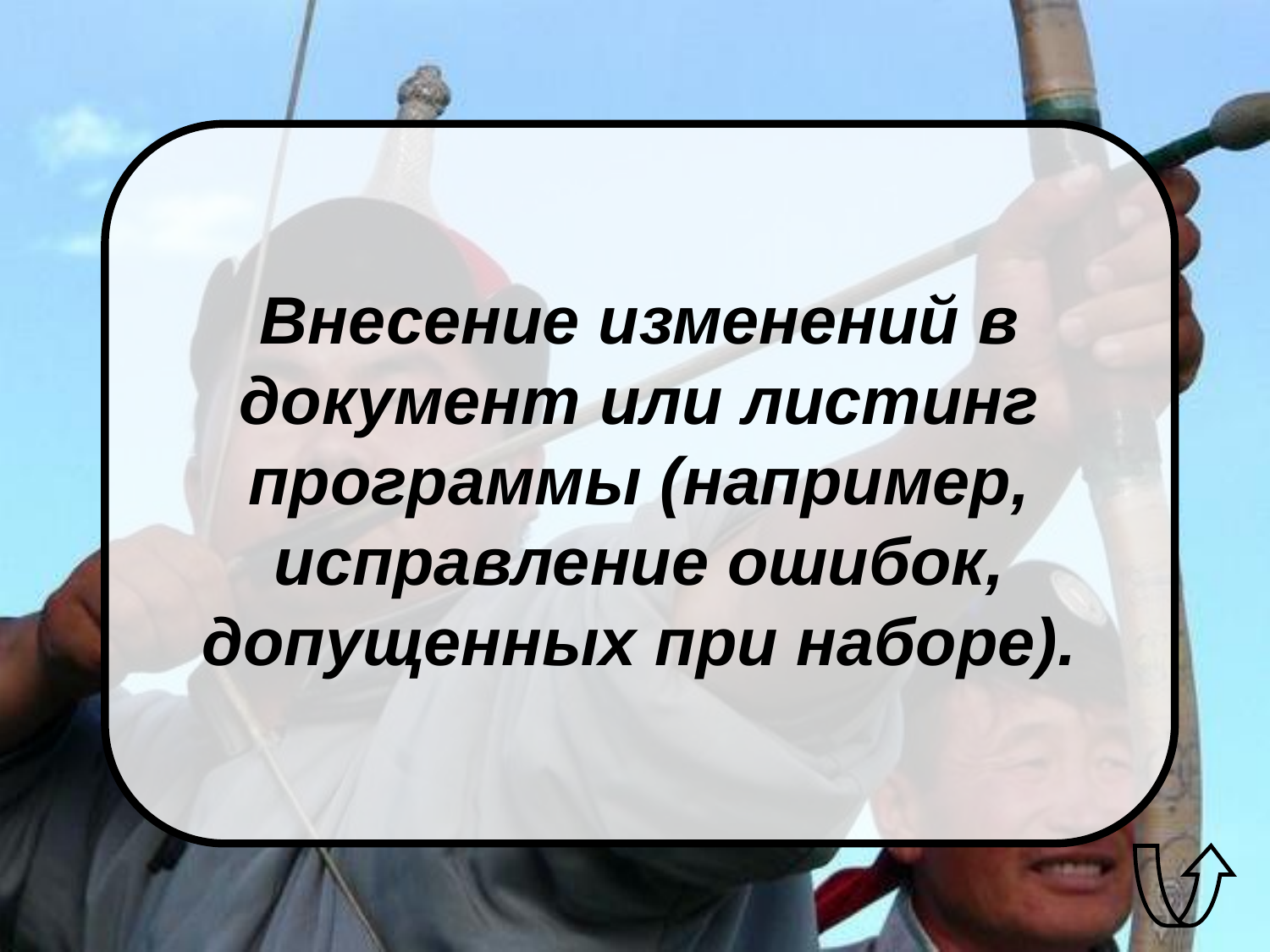

Внесение изменений в документ или листинг программы (например, исправление ошибок, допущенных при наборе).